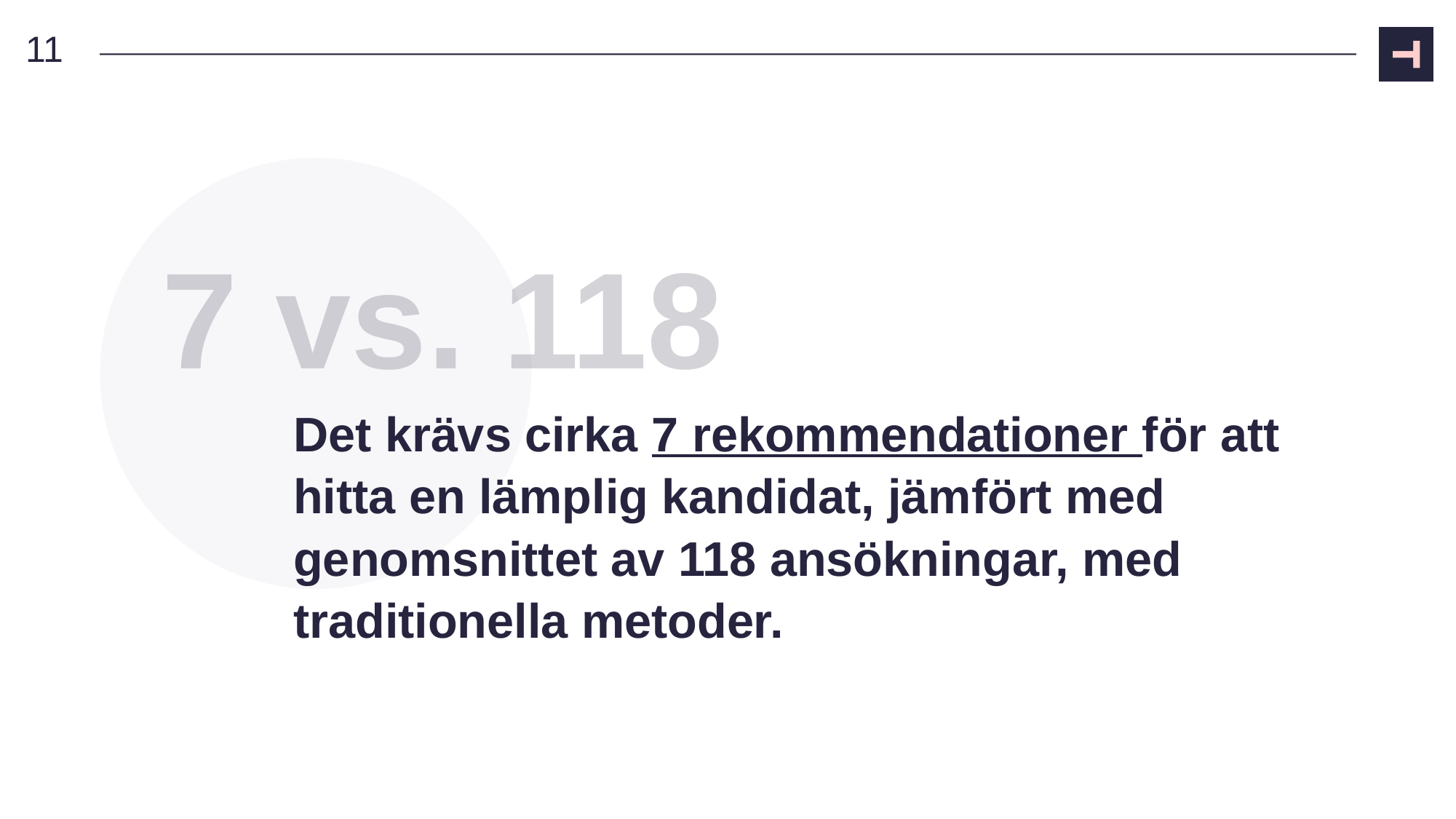

11

7 vs. 118
# Det krävs cirka 7 rekommendationer för att hitta en lämplig kandidat, jämfört med genomsnittet av 118 ansökningar, med traditionella metoder.